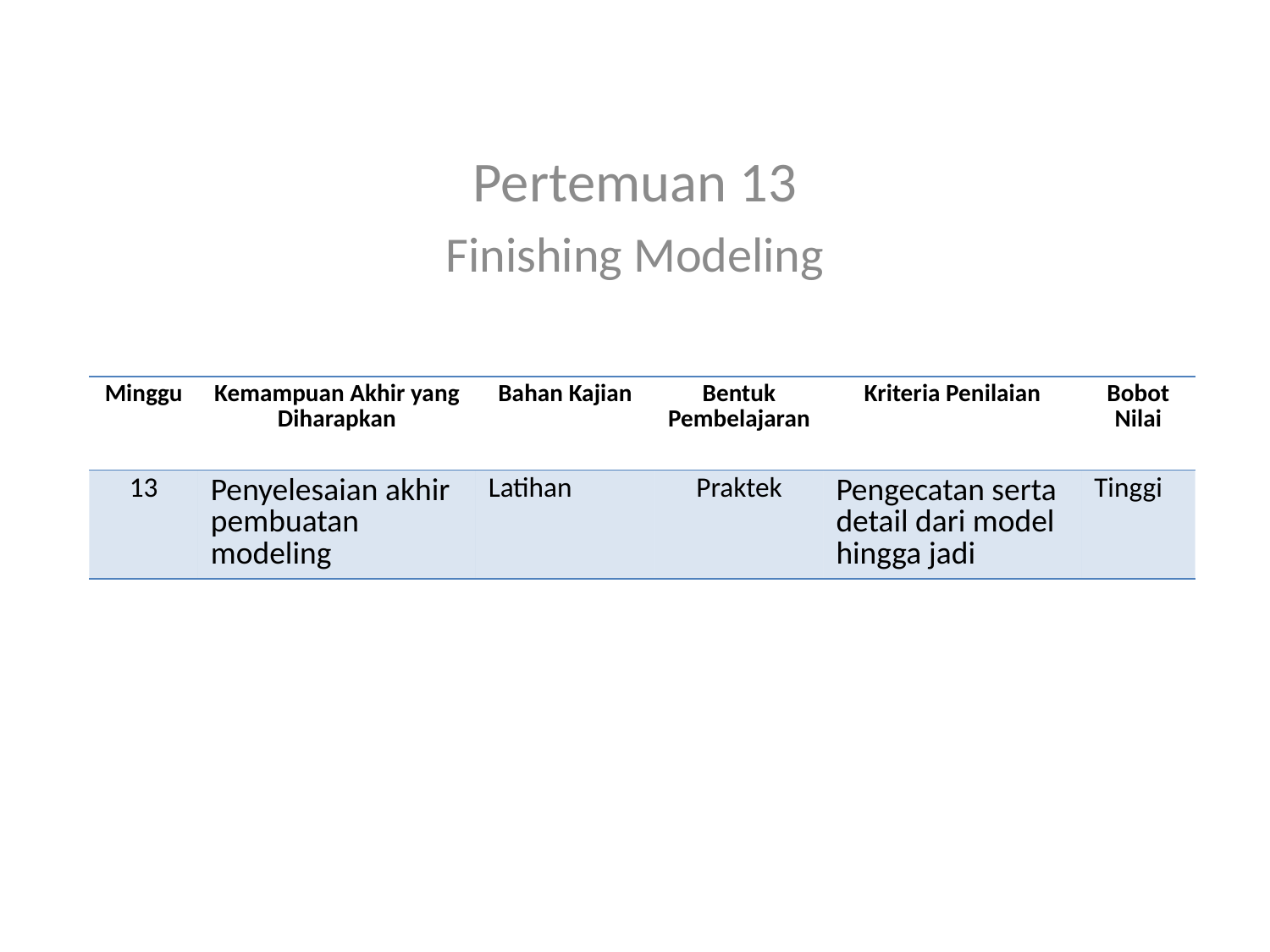

Pertemuan 13
Finishing Modeling
| Minggu | Kemampuan Akhir yang Diharapkan | Bahan Kajian | Bentuk Pembelajaran | Kriteria Penilaian | Bobot Nilai |
| --- | --- | --- | --- | --- | --- |
| 13 | Penyelesaian akhir pembuatan modeling | Latihan | Praktek | Pengecatan serta detail dari model hingga jadi | Tinggi |